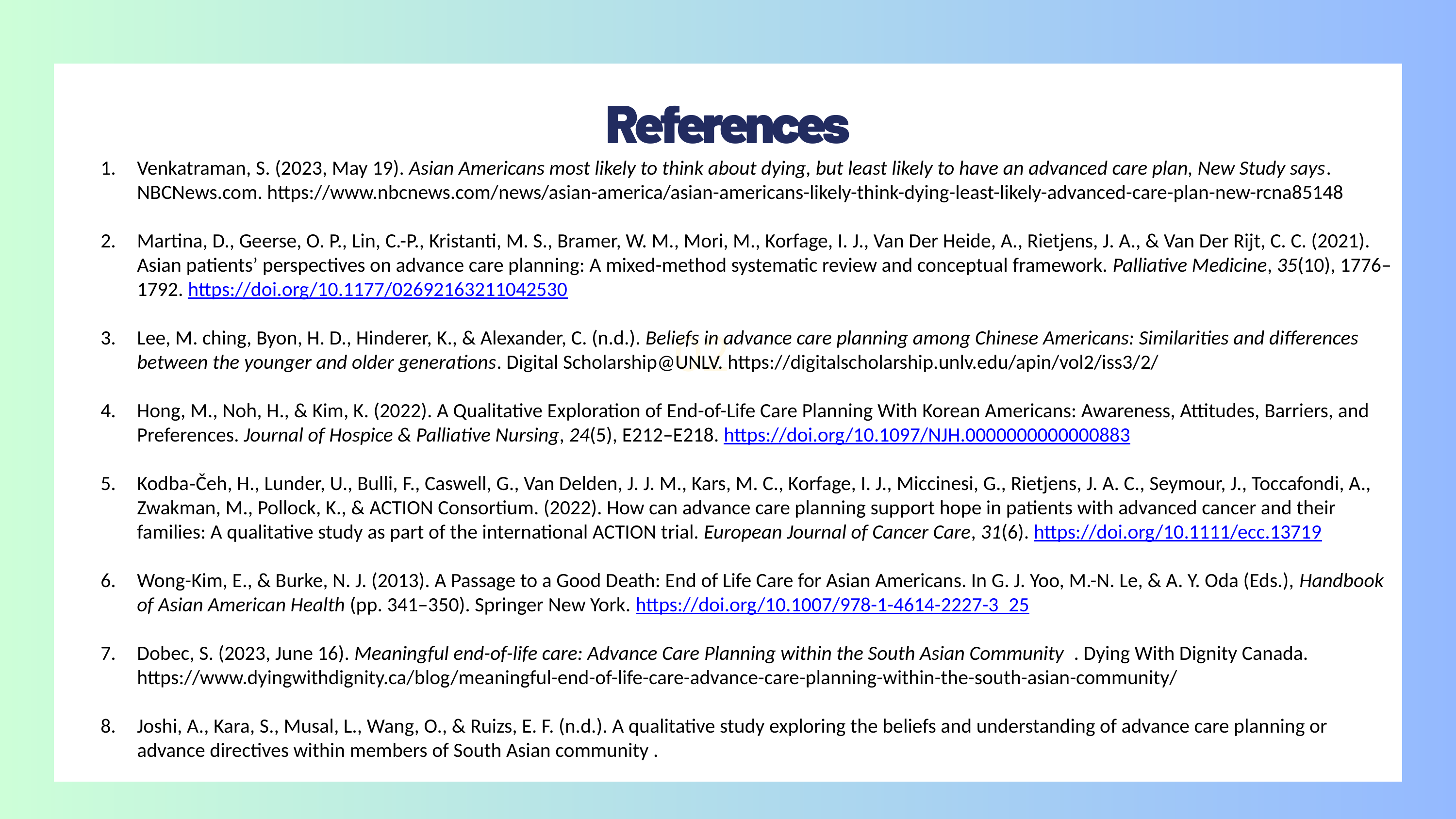

Definition of Advanced Care Planning
References

Venkatraman, S. (2023, May 19). Asian Americans most likely to think about dying, but least likely to have an advanced care plan, New Study says. NBCNews.com. https://www.nbcnews.com/news/asian-america/asian-americans-likely-think-dying-least-likely-advanced-care-plan-new-rcna85148

Martina, D., Geerse, O. P., Lin, C.-P., Kristanti, M. S., Bramer, W. M., Mori, M., Korfage, I. J., Van Der Heide, A., Rietjens, J. A., & Van Der Rijt, C. C. (2021). Asian patients’ perspectives on advance care planning: A mixed-method systematic review and conceptual framework. Palliative Medicine, 35(10), 1776–1792. https://doi.org/10.1177/02692163211042530

Lee, M. ching, Byon, H. D., Hinderer, K., & Alexander, C. (n.d.). Beliefs in advance care planning among Chinese Americans: Similarities and differences between the younger and older generations. Digital Scholarship@UNLV. https://digitalscholarship.unlv.edu/apin/vol2/iss3/2/

Hong, M., Noh, H., & Kim, K. (2022). A Qualitative Exploration of End-of-Life Care Planning With Korean Americans: Awareness, Attitudes, Barriers, and Preferences. Journal of Hospice & Palliative Nursing, 24(5), E212–E218. https://doi.org/10.1097/NJH.0000000000000883

Kodba‐Čeh, H., Lunder, U., Bulli, F., Caswell, G., Van Delden, J. J. M., Kars, M. C., Korfage, I. J., Miccinesi, G., Rietjens, J. A. C., Seymour, J., Toccafondi, A., Zwakman, M., Pollock, K., & ACTION Consortium. (2022). How can advance care planning support hope in patients with advanced cancer and their families: A qualitative study as part of the international ACTION trial. European Journal of Cancer Care, 31(6). https://doi.org/10.1111/ecc.13719

Wong-Kim, E., & Burke, N. J. (2013). A Passage to a Good Death: End of Life Care for Asian Americans. In G. J. Yoo, M.-N. Le, & A. Y. Oda (Eds.), Handbook of Asian American Health (pp. 341–350). Springer New York. https://doi.org/10.1007/978-1-4614-2227-3_25

Dobec, S. (2023, June 16). Meaningful end-of-life care: Advance Care Planning within the South Asian Community  . Dying With Dignity Canada. https://www.dyingwithdignity.ca/blog/meaningful-end-of-life-care-advance-care-planning-within-the-south-asian-community/

Joshi, A., Kara, S., Musal, L., Wang, O., & Ruizs, E. F. (n.d.). A qualitative study exploring the beliefs and understanding of advance care planning or advance directives within members of South Asian community .

02